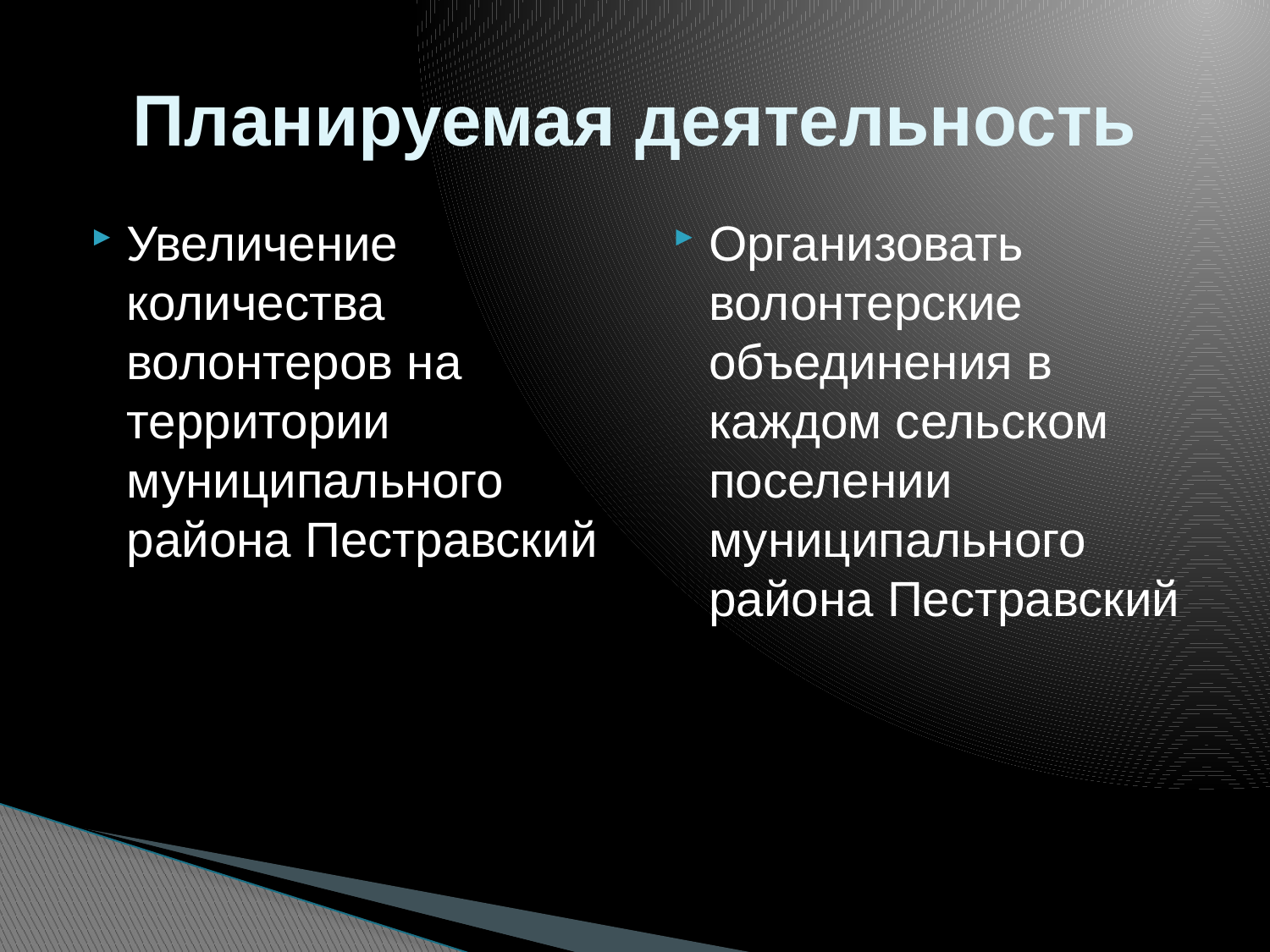

# Планируемая деятельность
Увеличение количества волонтеров на территории муниципального района Пестравский
Организовать волонтерские объединения в каждом сельском поселении муниципального района Пестравский